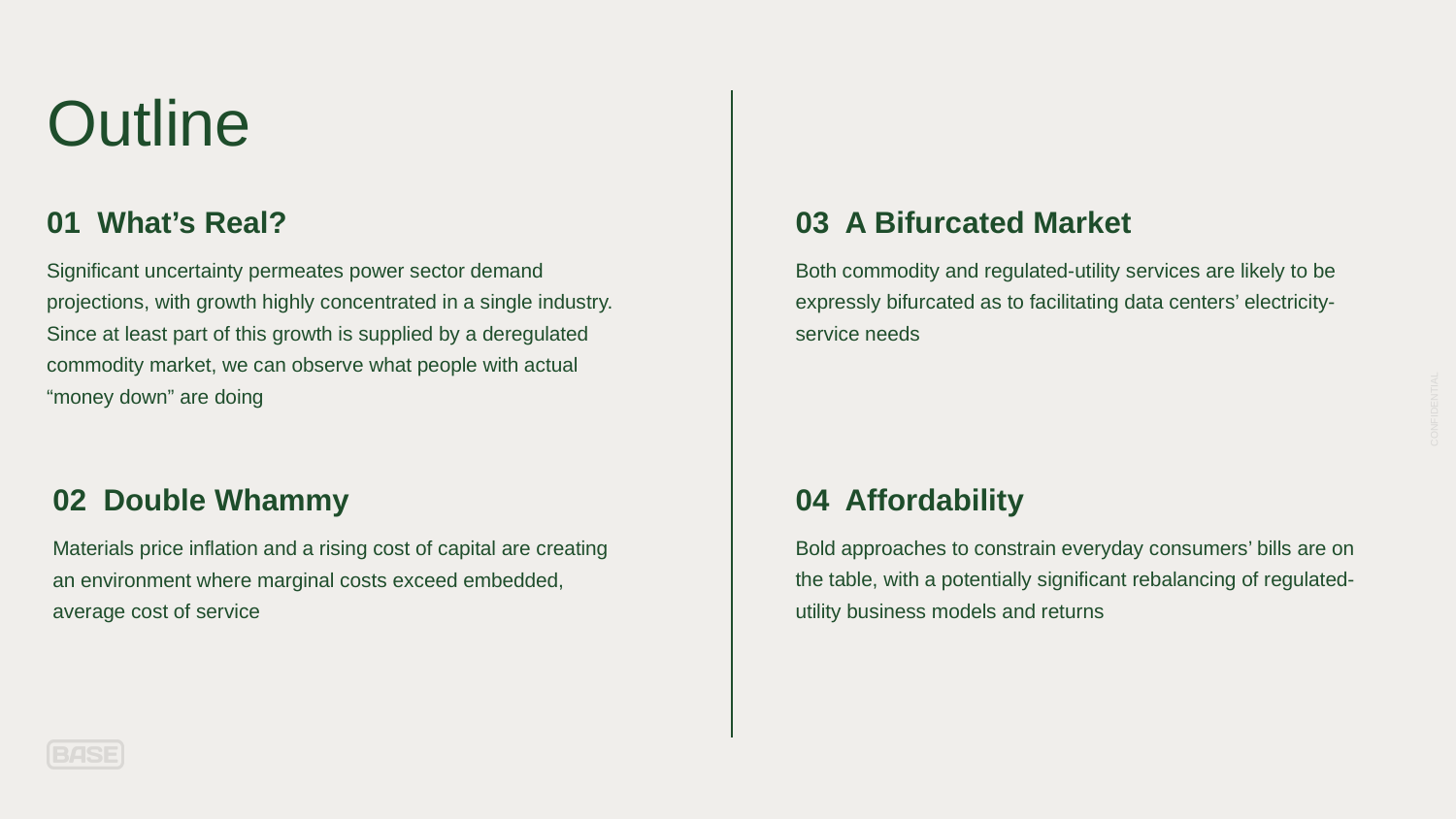

# Outline
01  What’s Real?
03  A Bifurcated Market
Significant uncertainty permeates power sector demand projections, with growth highly concentrated in a single industry. Since at least part of this growth is supplied by a deregulated commodity market, we can observe what people with actual “money down” are doing
Both commodity and regulated-utility services are likely to be expressly bifurcated as to facilitating data centers’ electricity-service needs
02  Double Whammy
04  Affordability
Materials price inflation and a rising cost of capital are creating an environment where marginal costs exceed embedded, average cost of service
Bold approaches to constrain everyday consumers’ bills are on the table, with a potentially significant rebalancing of regulated-utility business models and returns